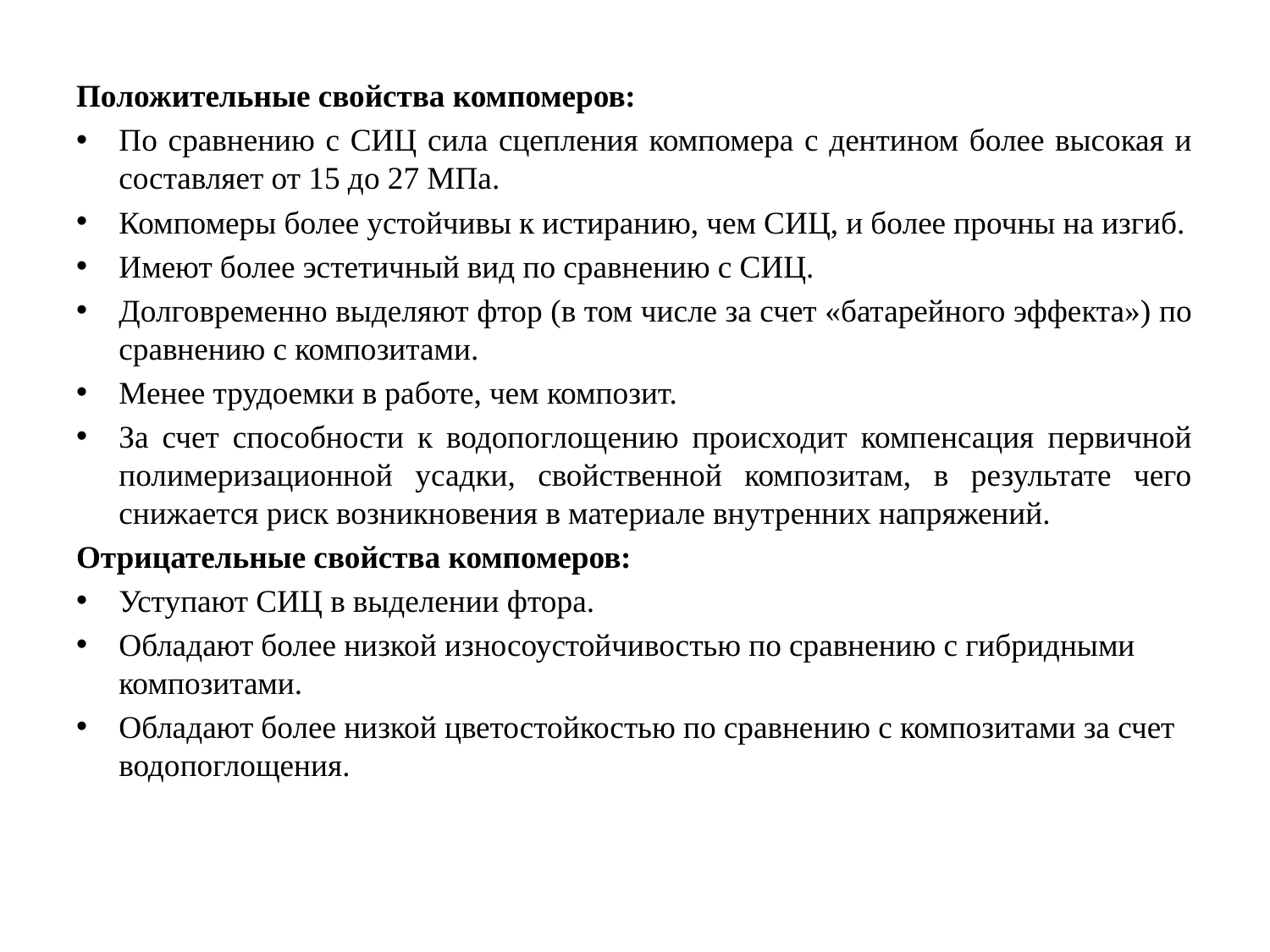

#
Положительные свойства компомеров:
По сравнению с СИЦ сила сцепления компомера с дентином более высокая и составляет от 15 до 27 МПа.
Компомеры более устойчивы к истиранию, чем СИЦ, и более прочны на изгиб.
Имеют более эстетичный вид по сравнению с СИЦ.
Долговременно выделяют фтор (в том числе за счет «батарейного эффекта») по сравнению с композитами.
Менее трудоемки в работе, чем композит.
За счет способности к водопоглощению происходит компенсация первичной полимеризационной усадки, свойственной композитам, в результате чего снижается риск возникновения в материале внутренних напряжений.
Отрицательные свойства компомеров:
Уступают СИЦ в выделении фтора.
Обладают более низкой износоустойчивостью по сравнению с гибридными композитами.
Обладают более низкой цветостойкостью по сравнению с композитами за счет водопоглощения.